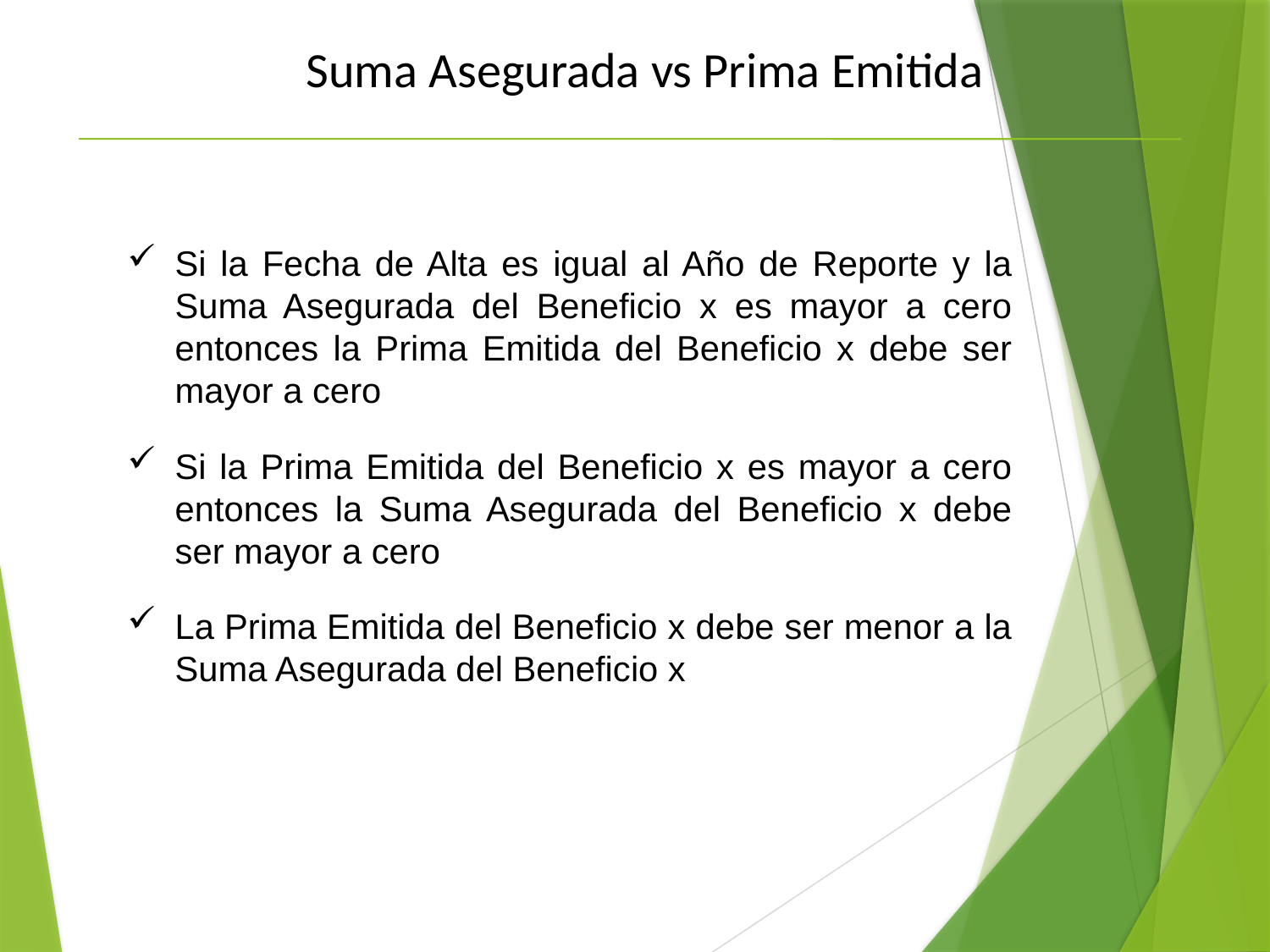

Suma Asegurada vs Prima Emitida
Si la Fecha de Alta es igual al Año de Reporte y la Suma Asegurada del Beneficio x es mayor a cero entonces la Prima Emitida del Beneficio x debe ser mayor a cero
Si la Prima Emitida del Beneficio x es mayor a cero entonces la Suma Asegurada del Beneficio x debe ser mayor a cero
La Prima Emitida del Beneficio x debe ser menor a la Suma Asegurada del Beneficio x